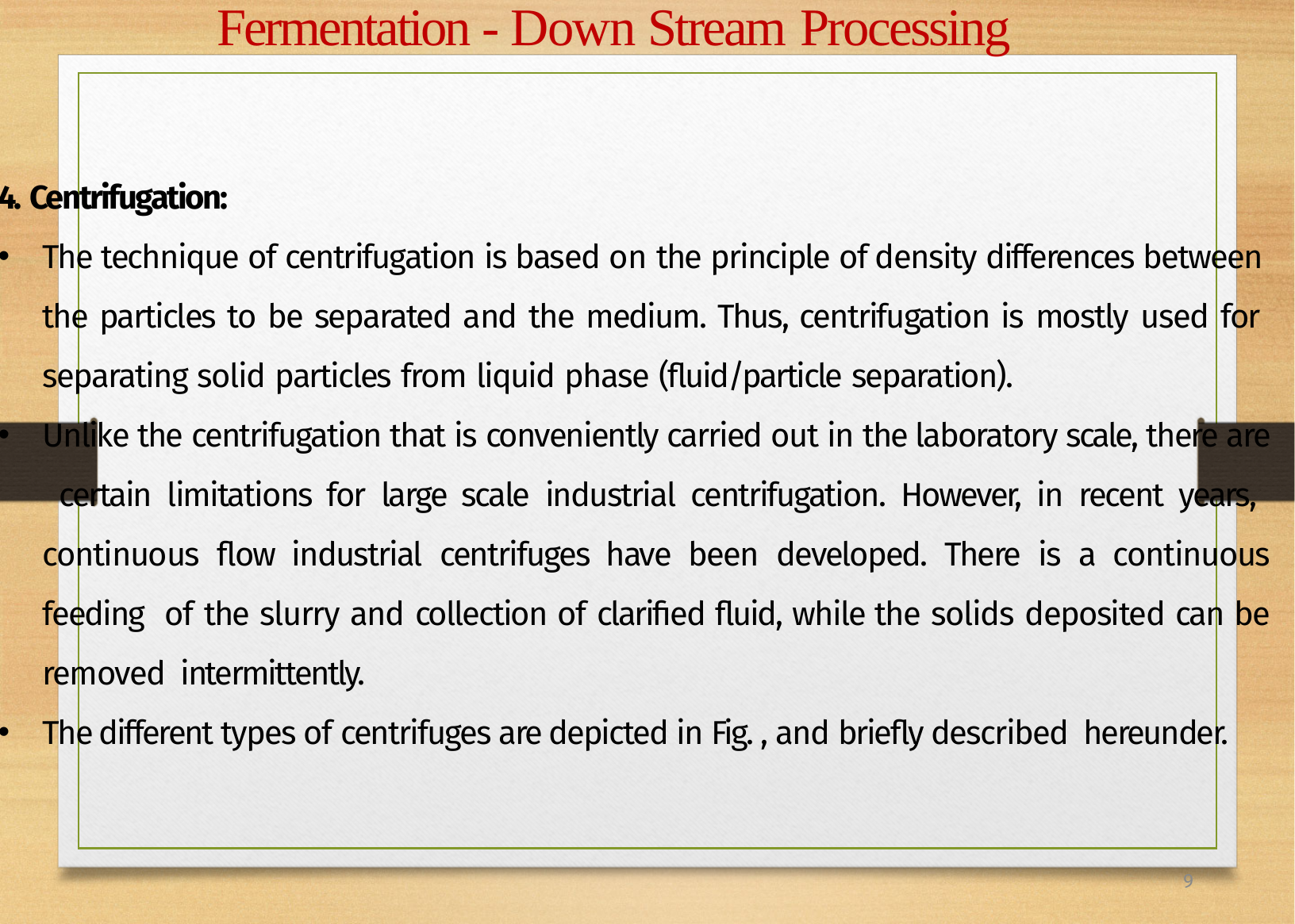

# Fermentation - Down Stream Processing
4. Centrifugation:
The technique of centrifugation is based on the principle of density differences between  the particles to be separated and the medium. Thus, centrifugation is mostly used for  separating solid particles from liquid phase (fluid/particle separation).
Unlike the centrifugation that is conveniently carried out in the laboratory scale, there are  certain limitations for large scale industrial centrifugation. However, in recent years,  continuous flow industrial centrifuges have been developed. There is a continuous feeding  of the slurry and collection of clarified fluid, while the solids deposited can be removed  intermittently.
The different types of centrifuges are depicted in Fig. , and briefly described  hereunder.
9